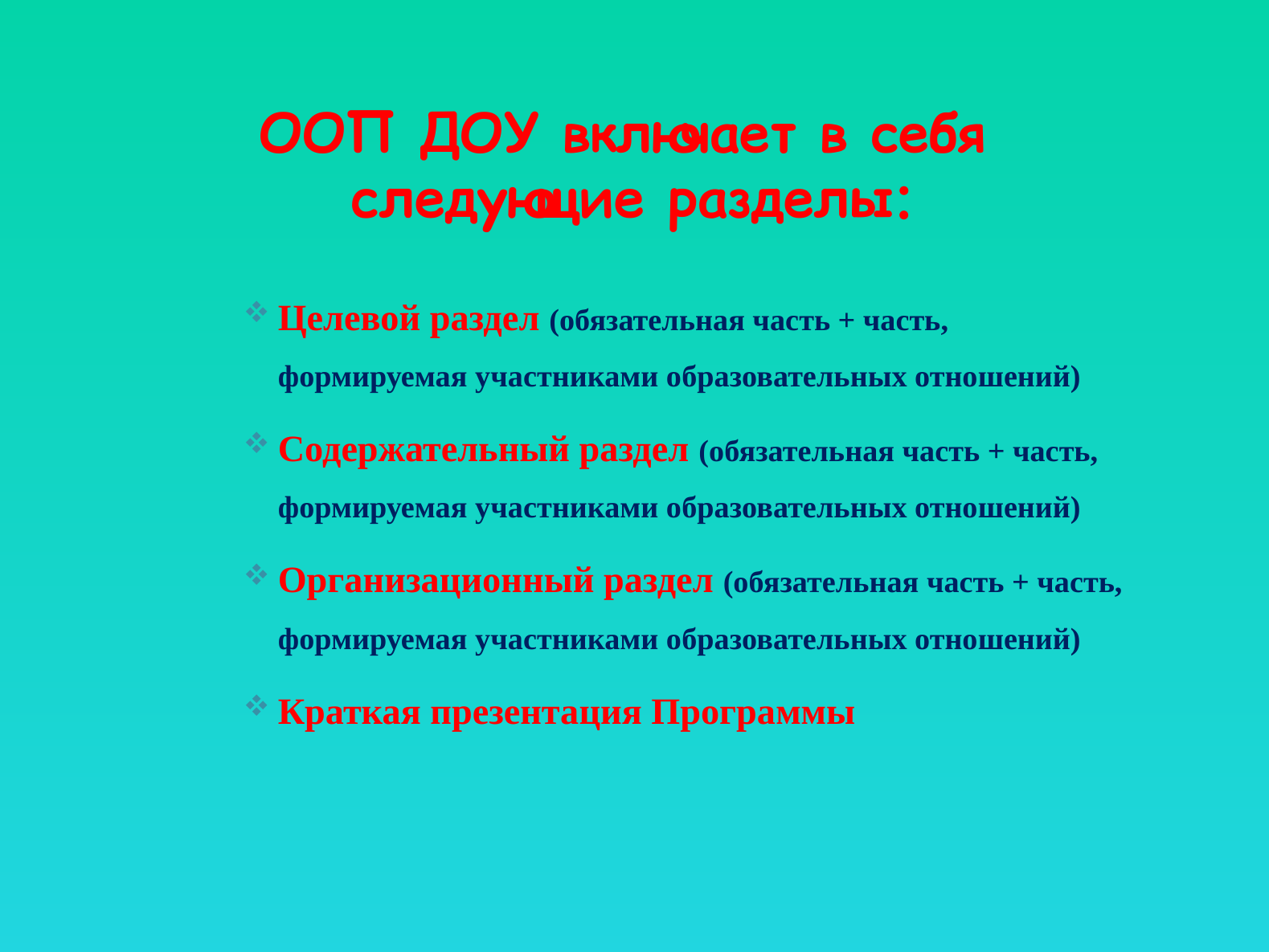

# ООП ДОУ включает в себя следующие разделы:
Целевой раздел (обязательная часть + часть, формируемая участниками образовательных отношений)
Содержательный раздел (обязательная часть + часть, формируемая участниками образовательных отношений)
Организационный раздел (обязательная часть + часть, формируемая участниками образовательных отношений)
Краткая презентация Программы